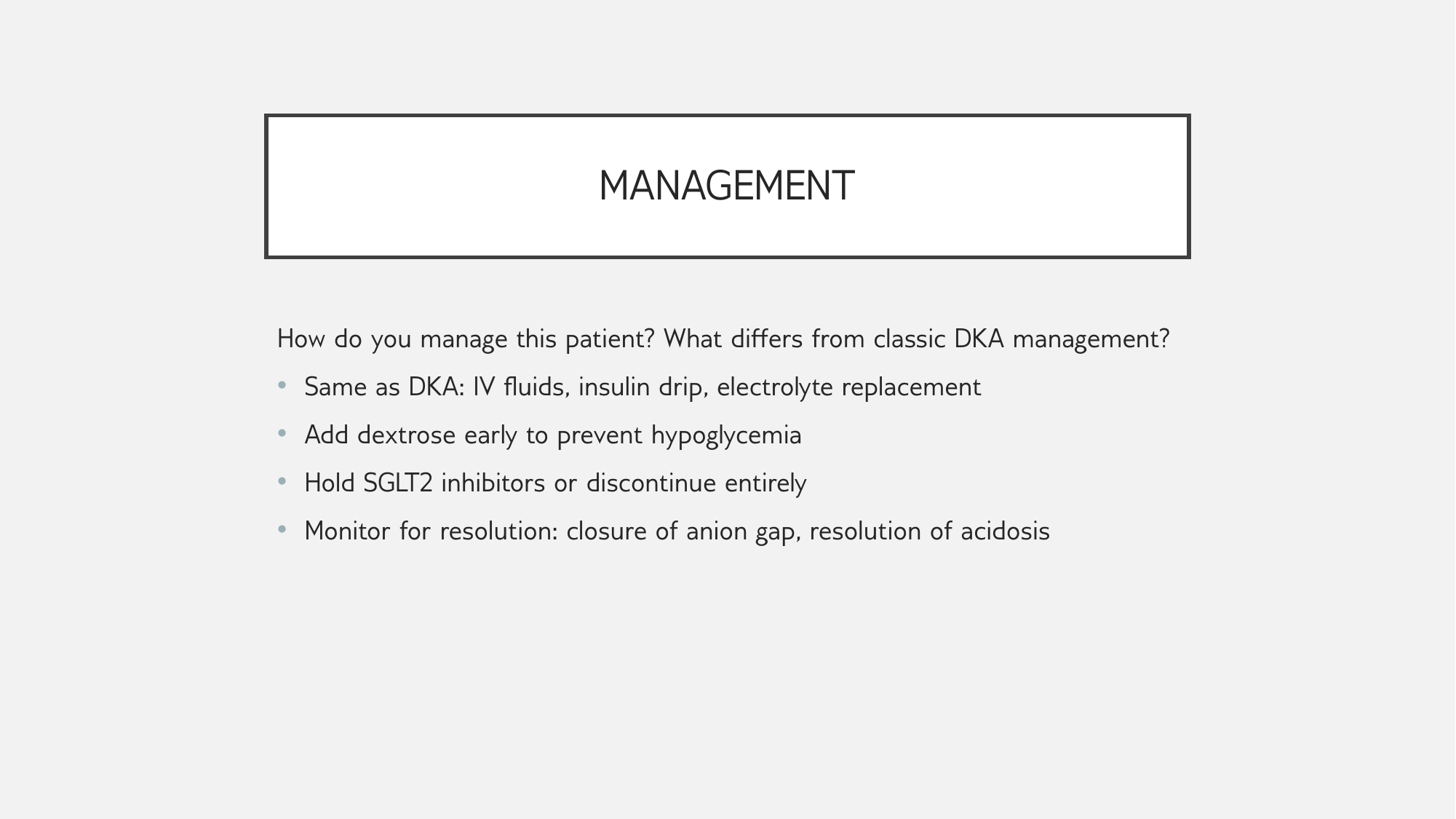

# MANAGEMENT
How do you manage this patient? What differs from classic DKA management?
Same as DKA: IV fluids, insulin drip, electrolyte replacement
Add dextrose early to prevent hypoglycemia
Hold SGLT2 inhibitors or discontinue entirely
Monitor for resolution: closure of anion gap, resolution of acidosis